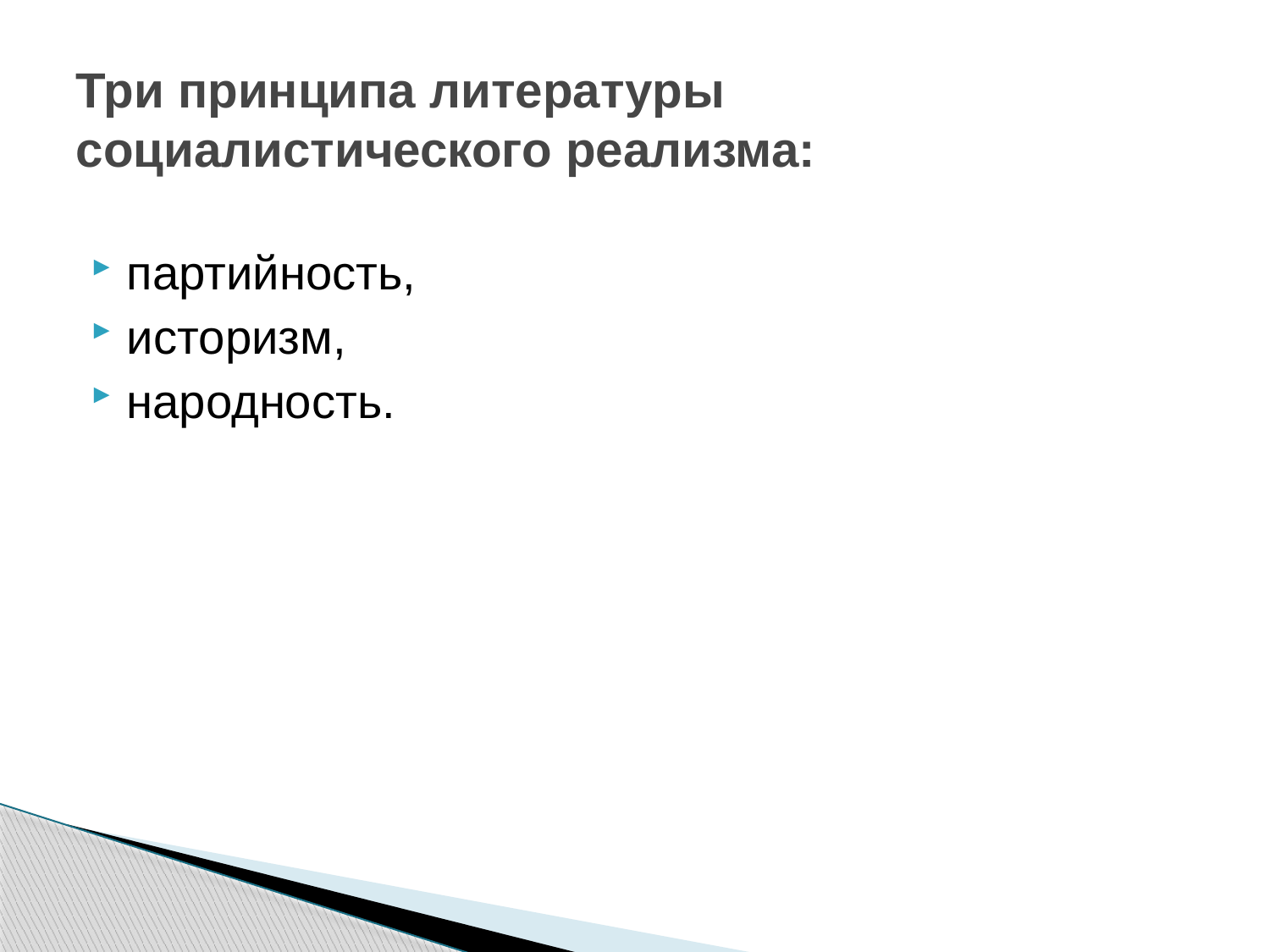

# Три принципа литературы социалистического реализма:
партийность,
историзм,
народность.